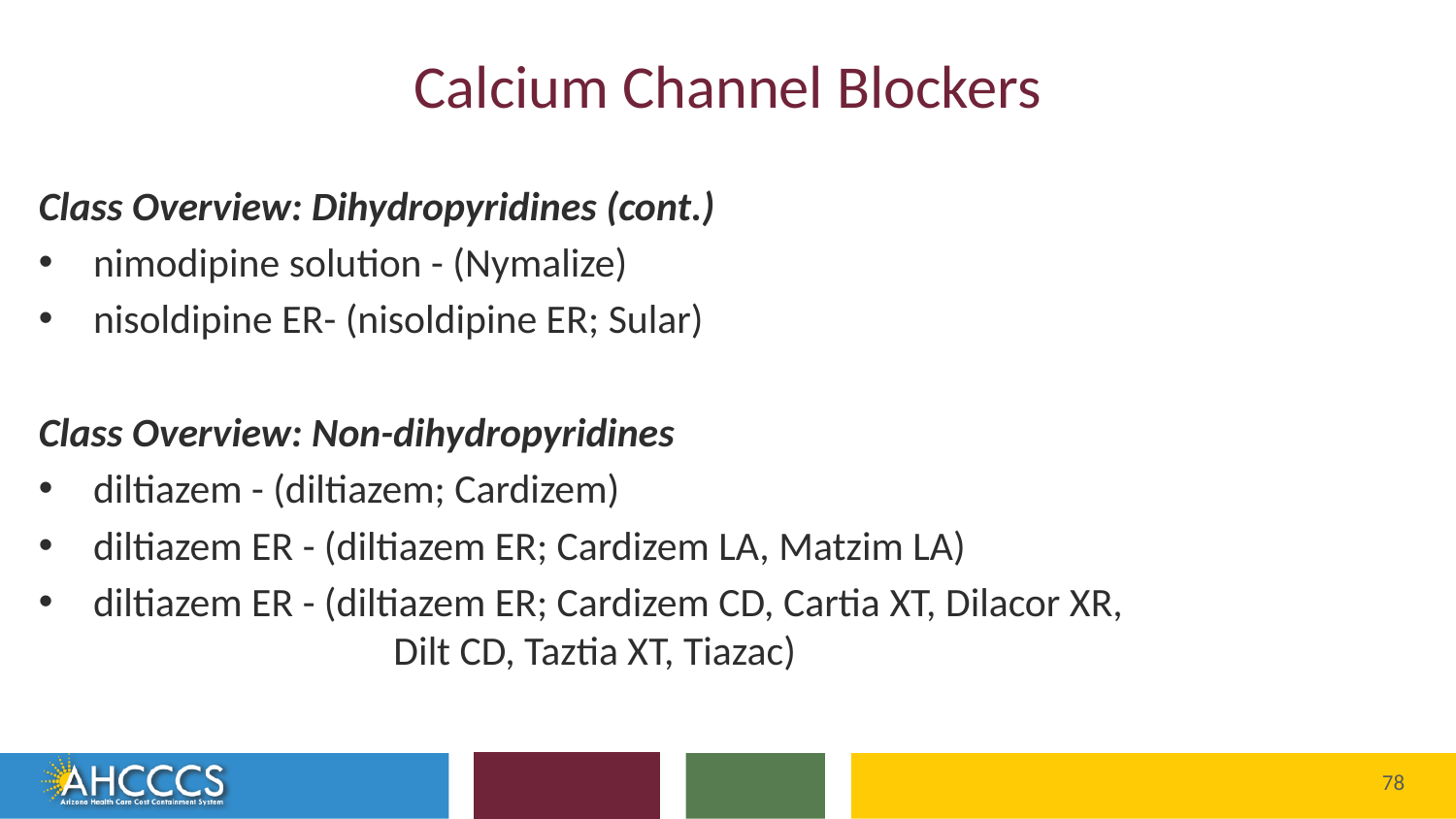

# Calcium Channel Blockers
Class Overview: Dihydropyridines (cont.)
nimodipine solution - (Nymalize)
nisoldipine ER- (nisoldipine ER; Sular)

Class Overview: Non-dihydropyridines
diltiazem - (diltiazem; Cardizem)
diltiazem ER - (diltiazem ER; Cardizem LA, Matzim LA)
diltiazem ER - (diltiazem ER; Cardizem CD, Cartia XT, Dilacor XR, 			 Dilt CD, Taztia XT, Tiazac)